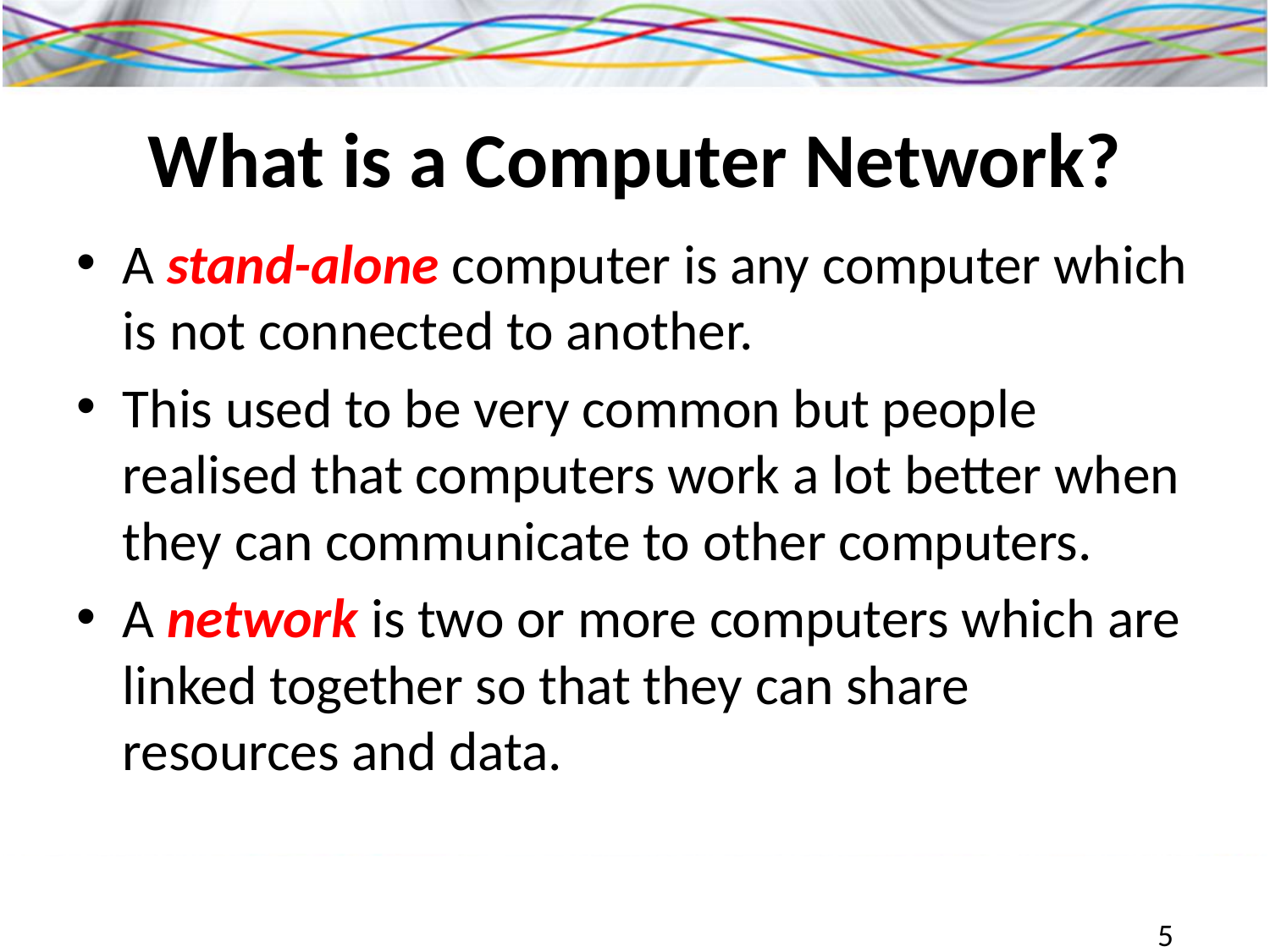

# What is a Computer Network?
A stand-alone computer is any computer which is not connected to another.
This used to be very common but people realised that computers work a lot better when they can communicate to other computers.
A network is two or more computers which are linked together so that they can share resources and data.

5